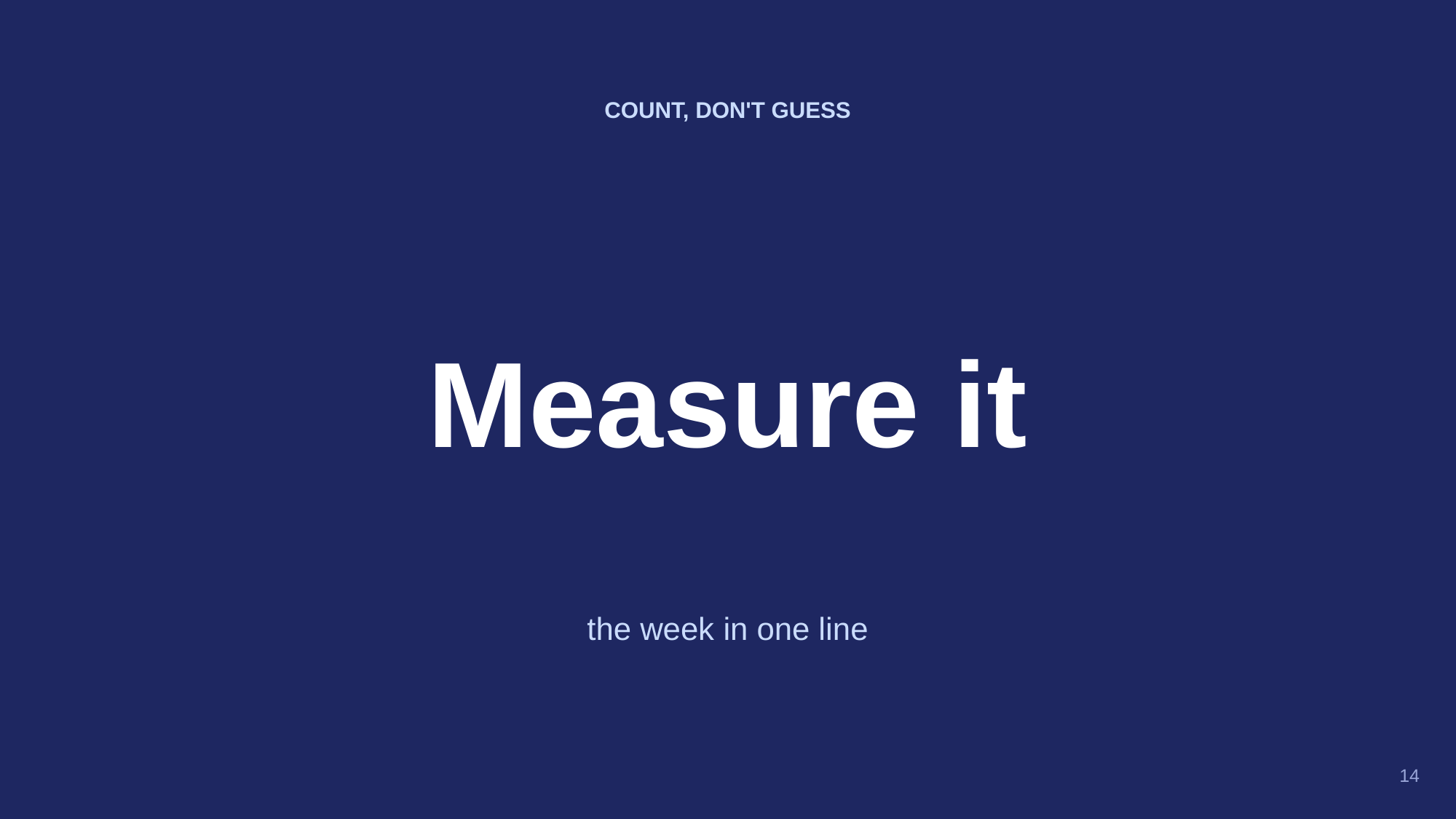

COUNT, DON'T GUESS
Measure it
the week in one line
14